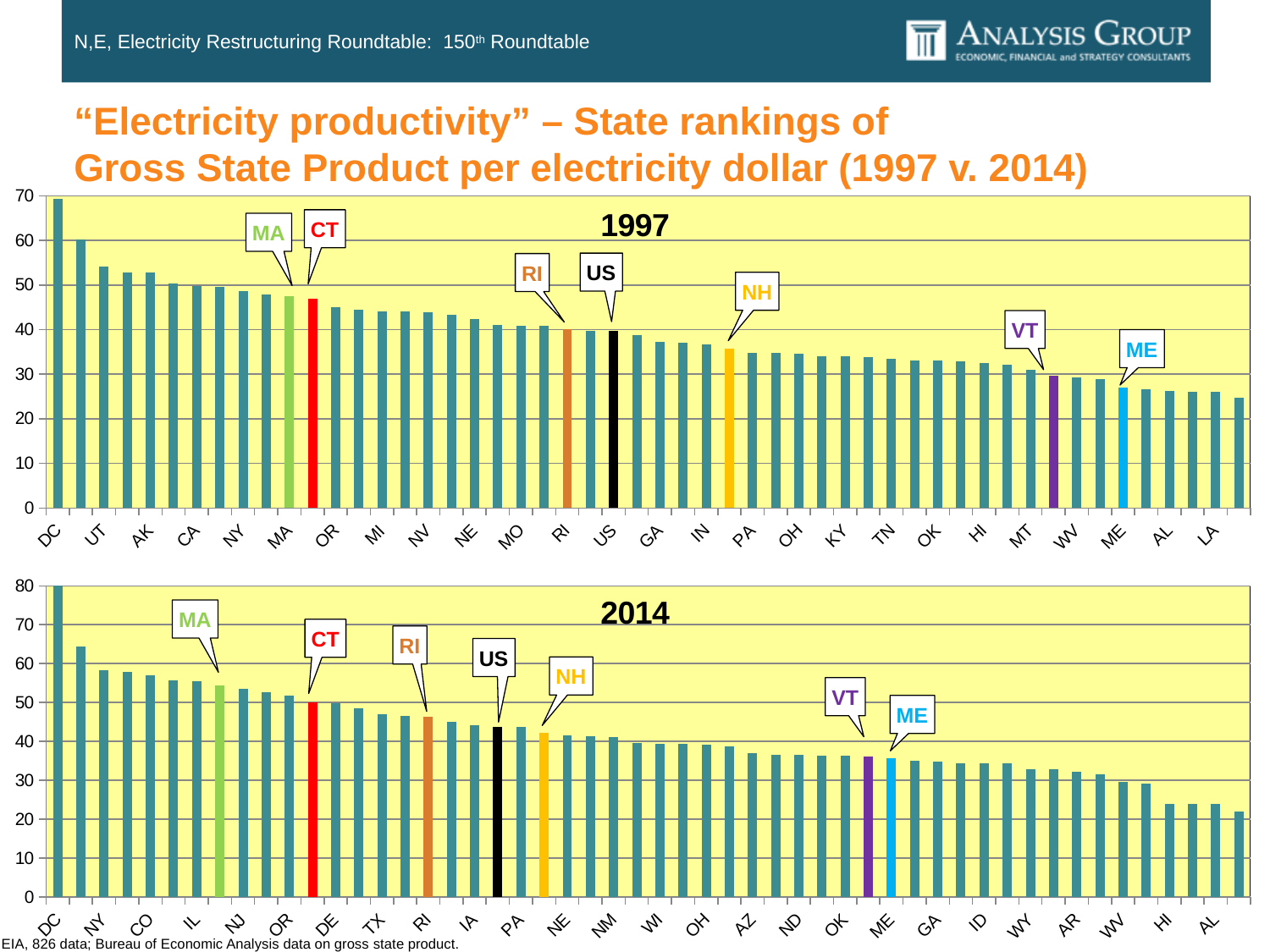

# “Electricity productivity” – State rankings of Gross State Product per electricity dollar (1997 v. 2014)

### Chart: 1997

| Category | GSP per electric dollar spent (rank) |
|---|---|
| DC | 69.22184689812941 |
| CO | 60.1759502825218 |
| UT | 54.21110835013629 |
| WA | 52.88791418769269 |
| AK | 52.83428250334789 |
| MN | 50.37068461144599 |
| CA | 49.74797081982263 |
| WI | 49.60191722377429 |
| NY | 48.64626042480921 |
| DE | 47.87275342800311 |
| MA | 47.45155050574809 |
| CT | 46.85525085633958 |
| OR | 45.11344330513715 |
| NJ | 44.4094339991873 |
| MI | 44.04709312244786 |
| NM | 44.01158093525028 |
| NV | 43.80841809973951 |
| IL | 43.2643340783861 |
| NE | 42.3956346347066 |
| MD | 40.97497869983323 |
| MO | 40.88547876251695 |
| VA | 40.7967807621015 |
| RI | 40.12076503035791 |
| SD | 39.78881907910389 |
| US | 39.70202558692825 |
| IA | 38.82813162886384 |
| GA | 37.24623814053833 |
| KS | 36.96312726754653 |
| IN | 36.6979738230216 |
| NH | 35.69613188551907 |
| PA | 34.74694148855603 |
| TX | 34.7061916808173 |
| OH | 34.52449777072859 |
| ID | 33.98204398228437 |
| KY | 33.93632358378012 |
| ND | 33.79085777285877 |
| TN | 33.520575999265 |
| AZ | 33.04009148070963 |
| OK | 33.00061746223022 |
| NC | 32.93829730161047 |
| HI | 32.42846109568255 |
| FL | 32.06811824809286 |
| MT | 30.99918933147299 |
| VT | 29.5590600641471 |
| WV | 29.35856280661697 |
| WY | 28.8926820865371 |
| ME | 26.98166829832093 |
| AR | 26.59130521520252 |
| AL | 26.27384403801445 |
| SC | 26.08238143805534 |
| LA | 25.98342578154055 |
| MS | 24.75909719645656 |
CT
MA
US
RI
NH
VT
ME

### Chart: 2014

| Category | 85.83223779 DC |
|---|---|
| DC | 85.83223779434351 |
| WA | 64.4055695982598 |
| NY | 58.26543782249811 |
| CA | 57.96636759588144 |
| CO | 56.96801980745517 |
| UT | 55.7969478972674 |
| IL | 55.58490164638993 |
| MA | 54.49045834090441 |
| NJ | 53.55895670349798 |
| AK | 52.63939934567574 |
| OR | 51.77788659643564 |
| CT | 50.07396015582083 |
| DE | 49.8359330093259 |
| MN | 48.50027414288554 |
| TX | 47.11311708274673 |
| MD | 46.46669791534249 |
| RI | 46.2595292703241 |
| VA | 45.0065765311912 |
| IA | 44.11114051732514 |
| US | 43.83814647404183 |
| PA | 43.65990572288386 |
| NH | 42.23857102300033 |
| NE | 41.55452021032 |
| SD | 41.28942780842829 |
| NM | 41.17588855403059 |
| NV | 39.58621474080671 |
| WI | 39.42920985396967 |
| MI | 39.32632277128348 |
| OH | 39.29162718844513 |
| NC | 38.7932672336342 |
| AZ | 36.90603064972472 |
| MO | 36.60650246129624 |
| ND | 36.47573670849124 |
| MT | 36.44432531673781 |
| OK | 36.37004931779799 |
| VT | 36.121601290598 |
| ME | 35.77779829683349 |
| KS | 35.04764987289289 |
| GA | 34.8690588594967 |
| FL | 34.4684423601367 |
| ID | 34.33944345718884 |
| LA | 34.30816346222032 |
| WY | 32.92211012085046 |
| IN | 32.83888809033252 |
| AR | 32.26265453471519 |
| TN | 31.55359125164501 |
| WV | 29.69166325107567 |
| KY | 29.22545721776411 |
| HI | 24.04770962542955 |
| SC | 23.9901413267213 |
| AL | 23.89752949597537 |
| MS | 22.08277550888588 |
MA
CT
RI
US
NH
VT
ME
EIA, 826 data; Bureau of Economic Analysis data on gross state product.